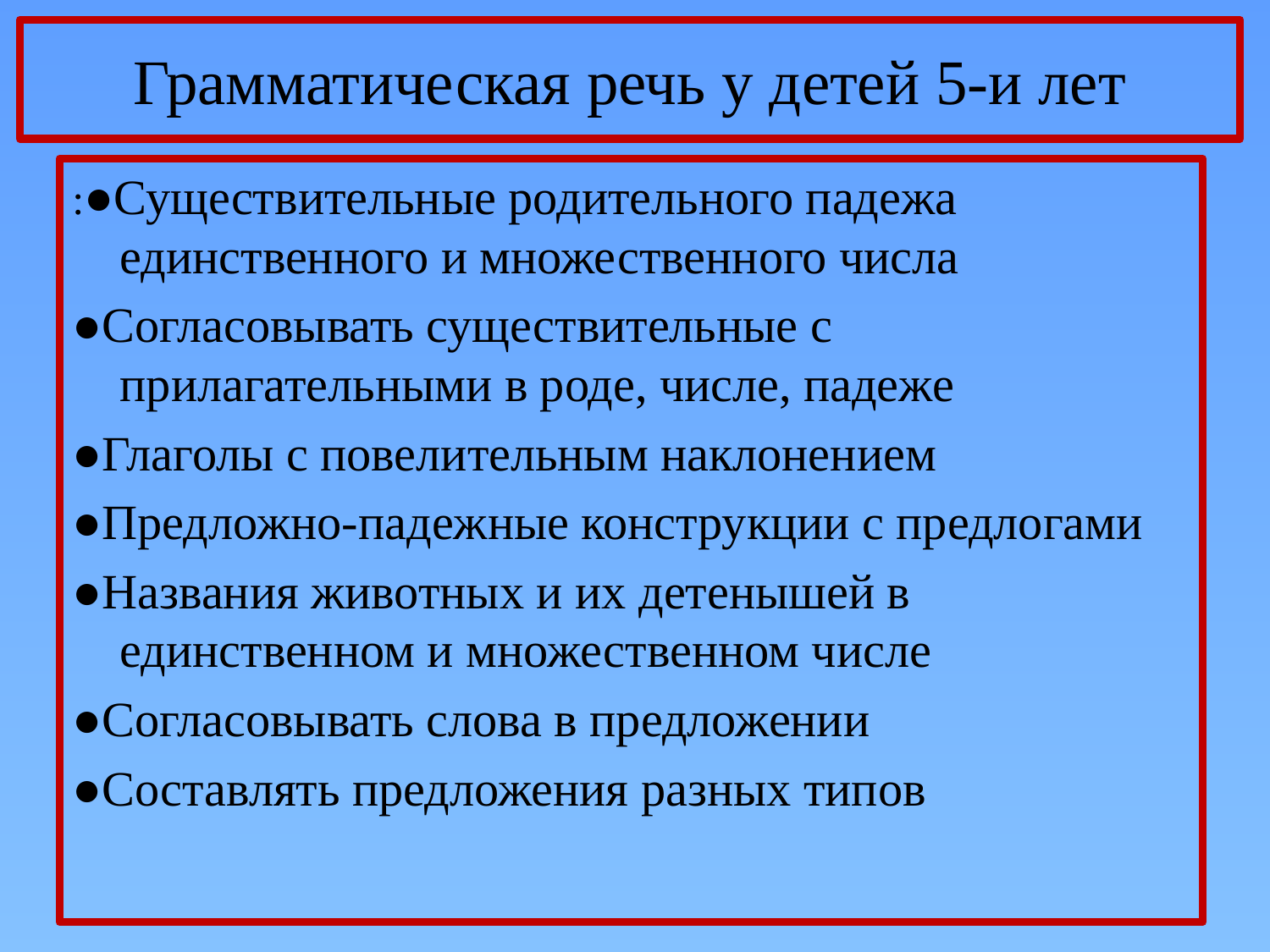

# Грамматическая речь у детей 5-и лет
:●Существительные родительного падежа единственного и множественного числа
●Согласовывать существительные с прилагательными в роде, числе, падеже
●Глаголы с повелительным наклонением
●Предложно-падежные конструкции с предлогами
●Названия животных и их детенышей в единственном и множественном числе
●Согласовывать слова в предложении
●Составлять предложения разных типов